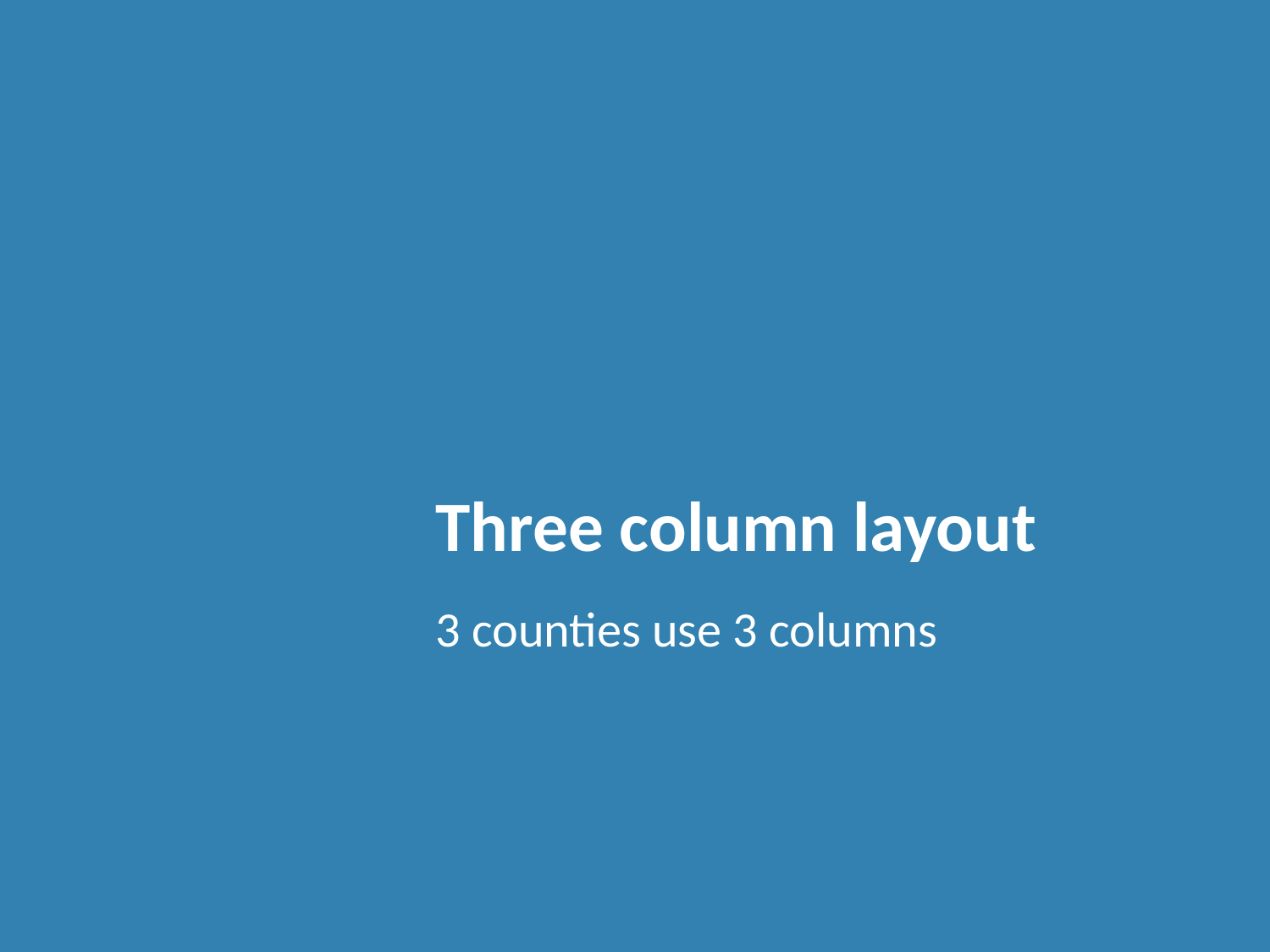

# Three column layout
3 counties use 3 columns